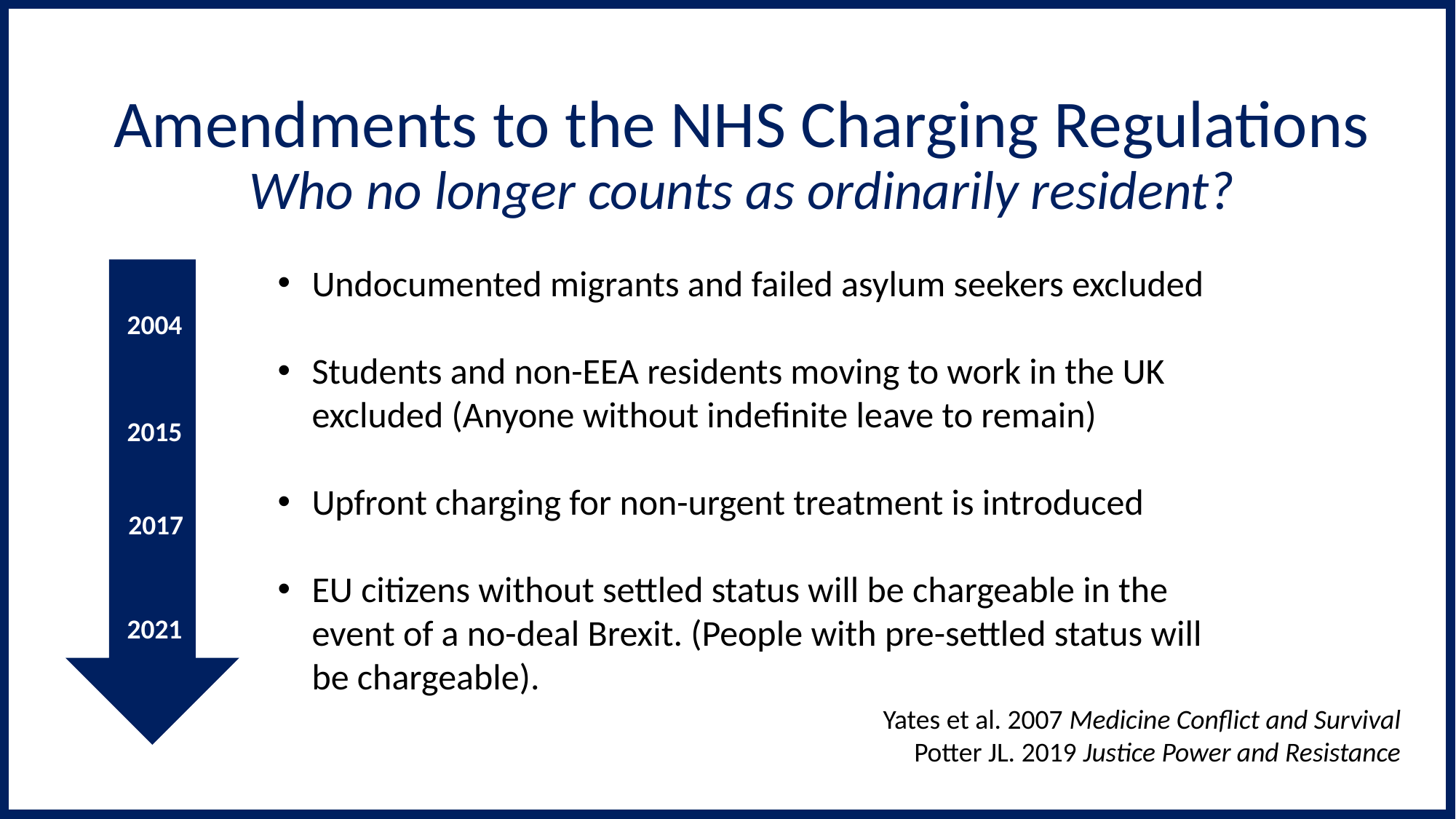

# Amendments to the NHS Charging Regulations Who no longer counts as ordinarily resident?
Undocumented migrants and failed asylum seekers excluded

Students and non-EEA residents moving to work in the UK excluded (Anyone without indefinite leave to remain)

Upfront charging for non-urgent treatment is introduced

EU citizens without settled status will be chargeable in the event of a no-deal Brexit. (People with pre-settled status will be chargeable).

2004
2015
2015

2017
2021
Yates et al. 2007 Medicine Conflict and Survival
Potter JL. 2019 Justice Power and Resistance